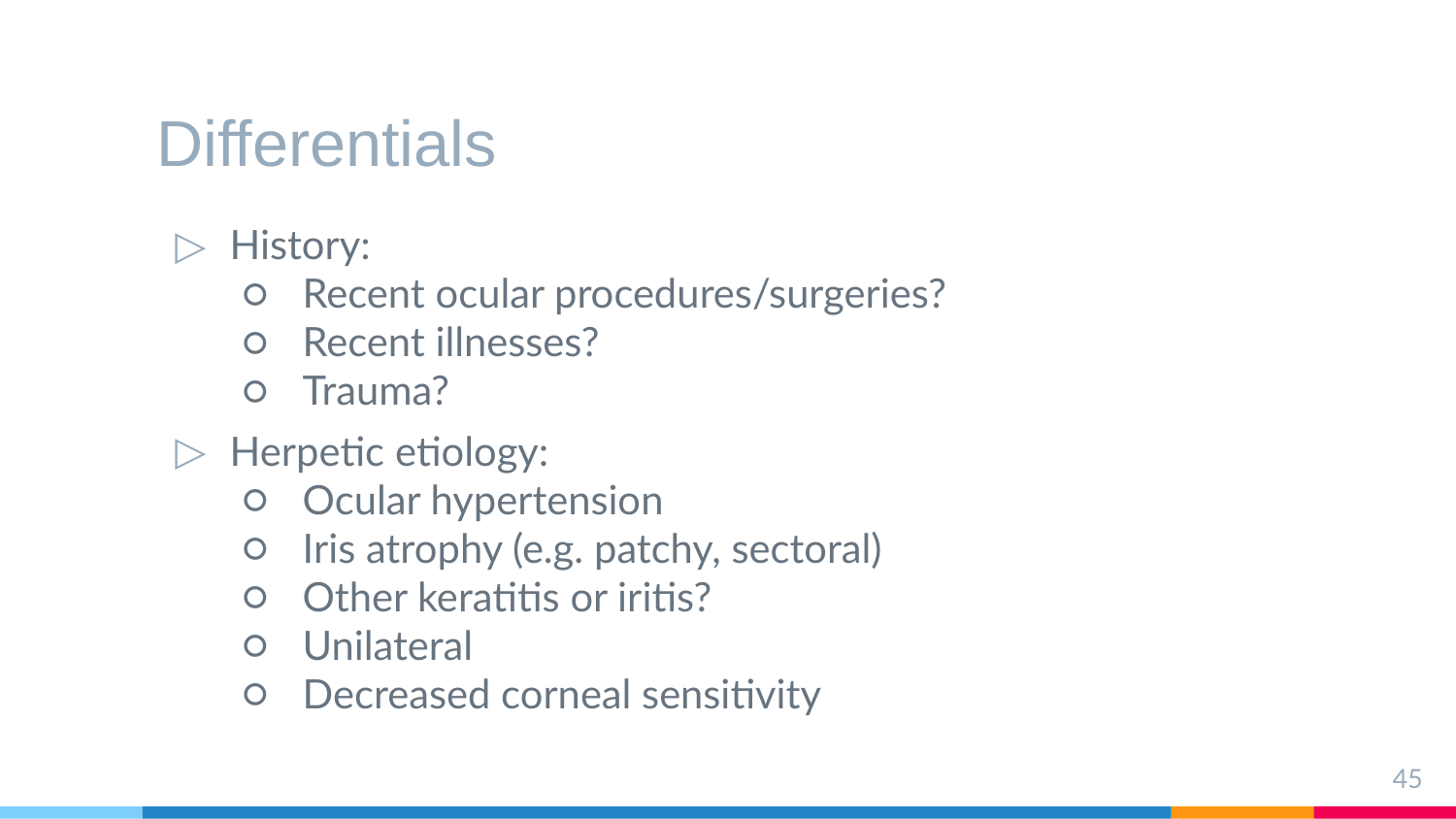

# Differentials
History:
Recent ocular procedures/surgeries?
Recent illnesses?
Trauma?
Herpetic etiology:
Ocular hypertension
Iris atrophy (e.g. patchy, sectoral)
Other keratitis or iritis?
Unilateral
Decreased corneal sensitivity

45